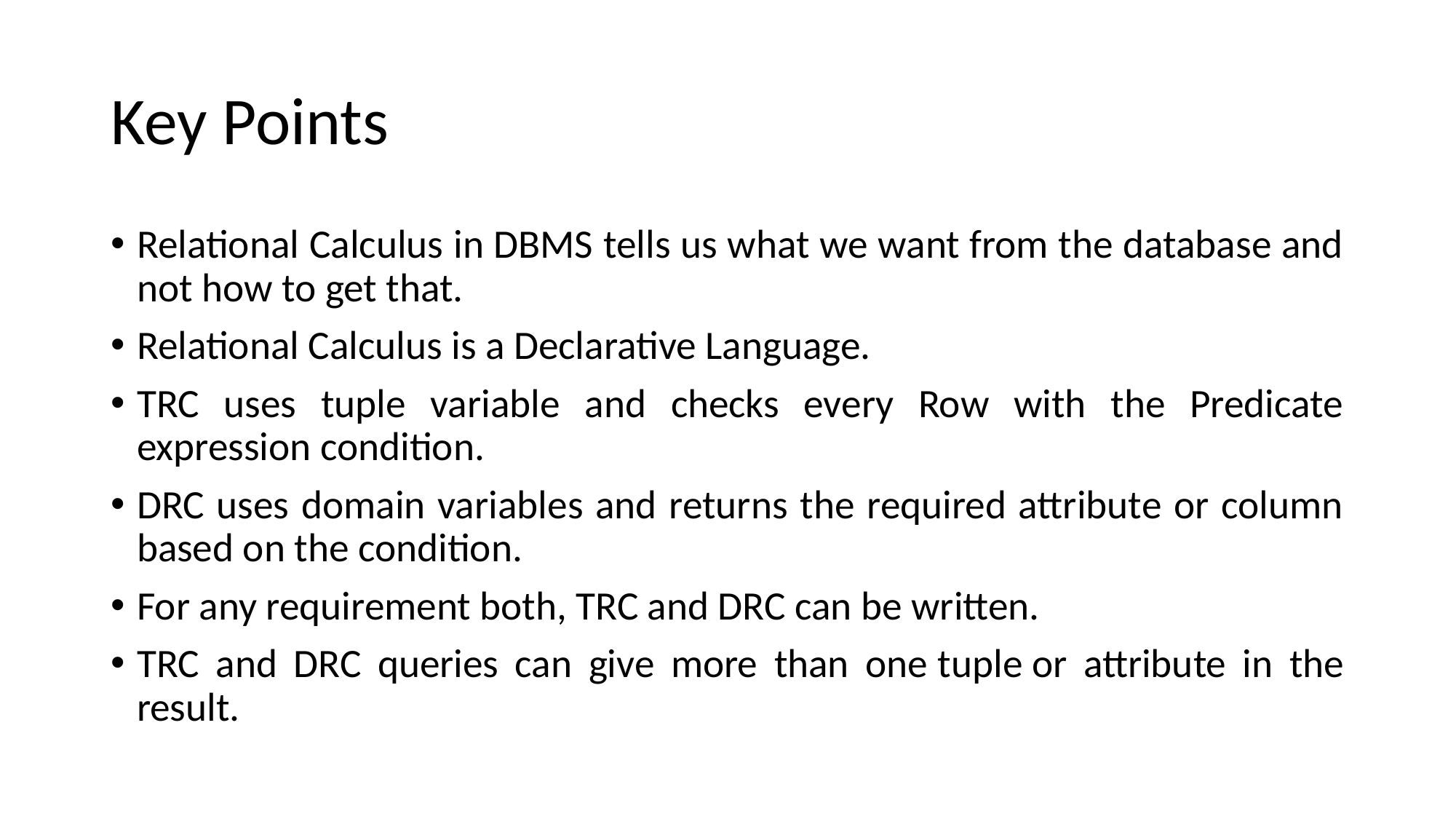

# Key Points
Relational Calculus in DBMS tells us what we want from the database and not how to get that.
Relational Calculus is a Declarative Language.
TRC uses tuple variable and checks every Row with the Predicate expression condition.
DRC uses domain variables and returns the required attribute or column based on the condition.
For any requirement both, TRC and DRC can be written.
TRC and DRC queries can give more than one tuple or attribute in the result.